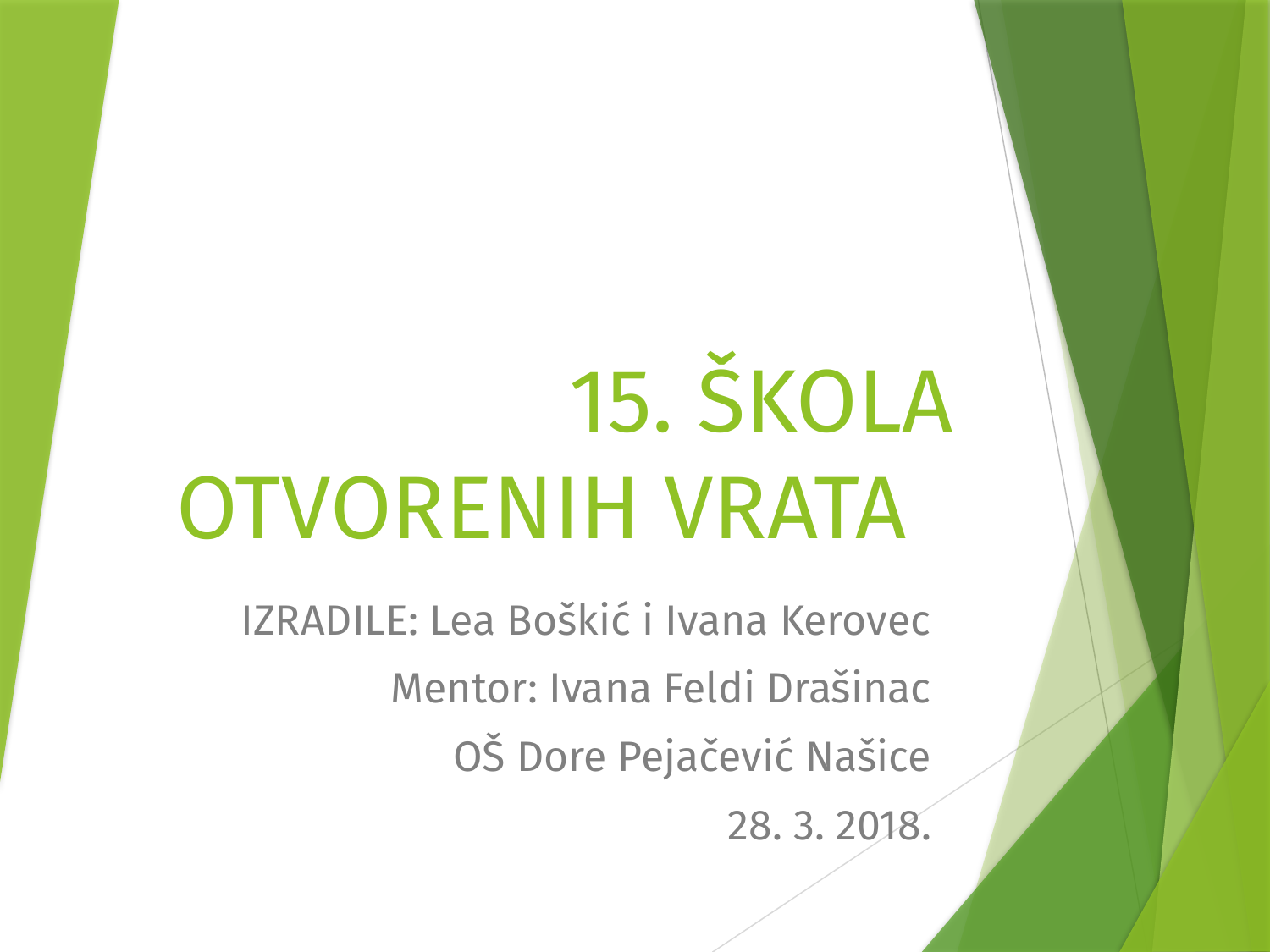

# 15. ŠKOLA OTVORENIH VRATA
IZRADILE: Lea Boškić i Ivana Kerovec
Mentor: Ivana Feldi Drašinac
OŠ Dore Pejačević Našice
28. 3. 2018.